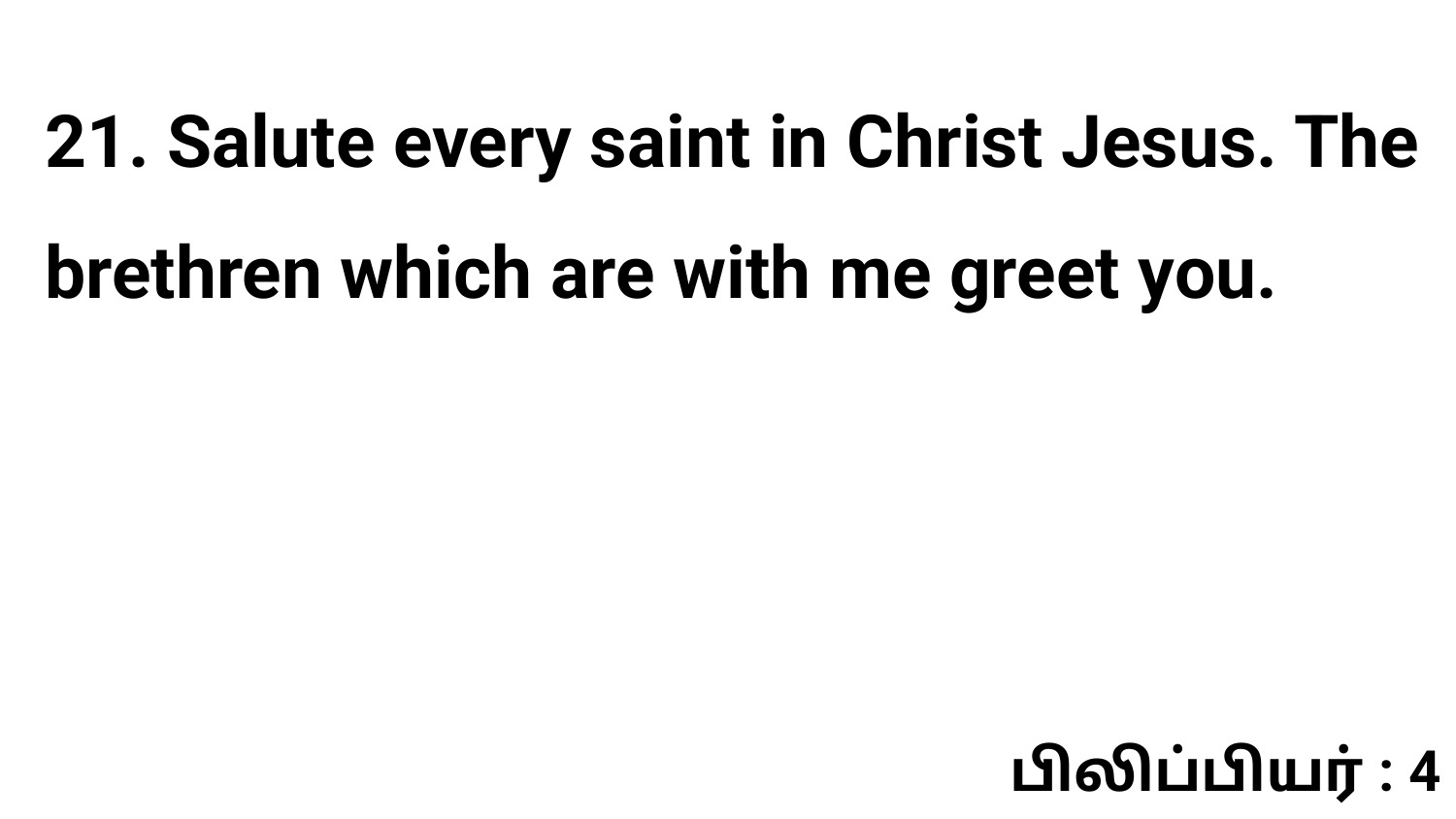

21. Salute every saint in Christ Jesus. The brethren which are with me greet you.
பிலிப்பியர் : 4